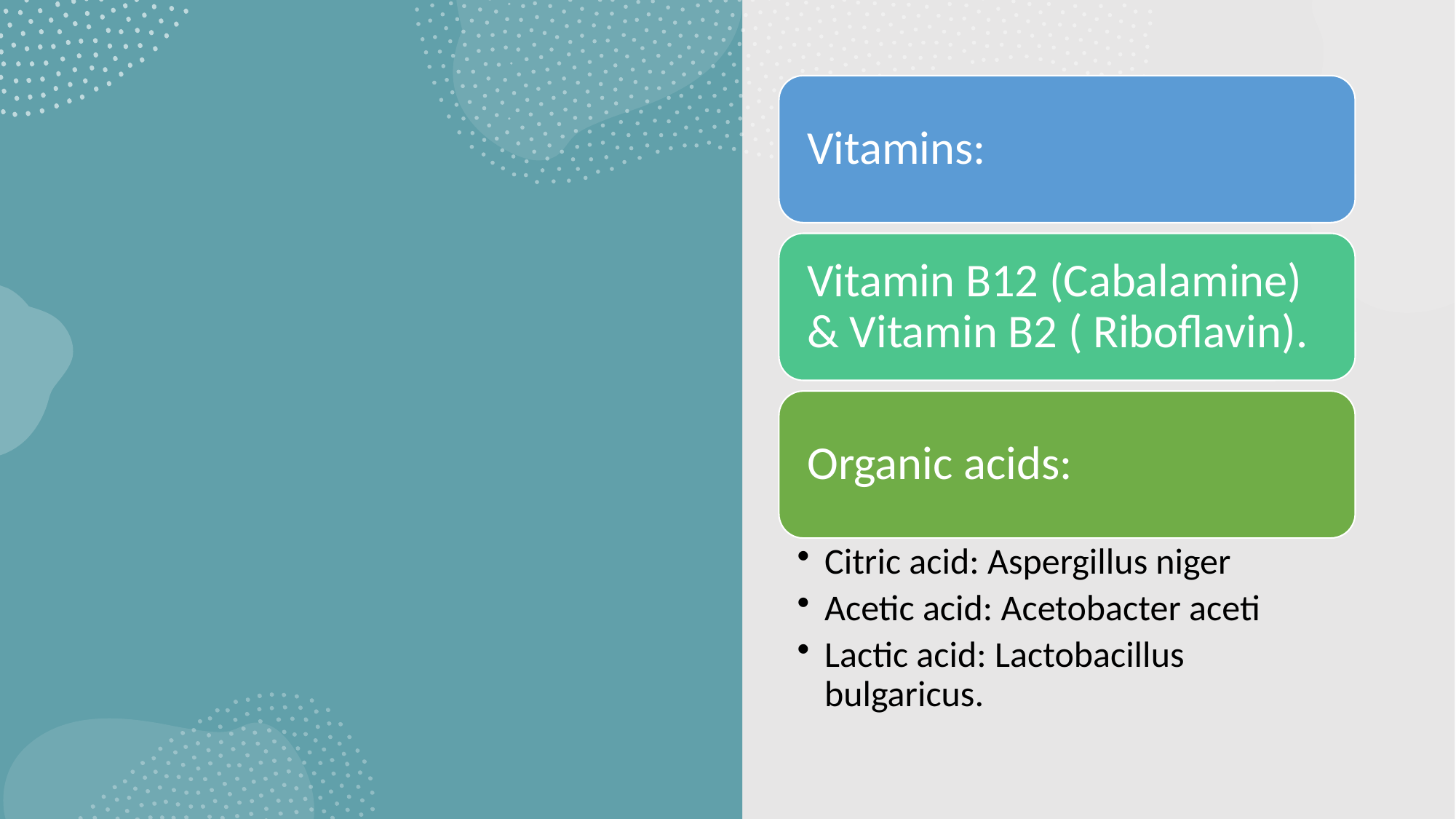

Vitamins:
Vitamin B12 (Cabalamine) & Vitamin B2 ( Riboflavin).
Organic acids:
Citric acid: Aspergillus niger
Acetic acid: Acetobacter aceti
Lactic acid: Lactobacillus bulgaricus.